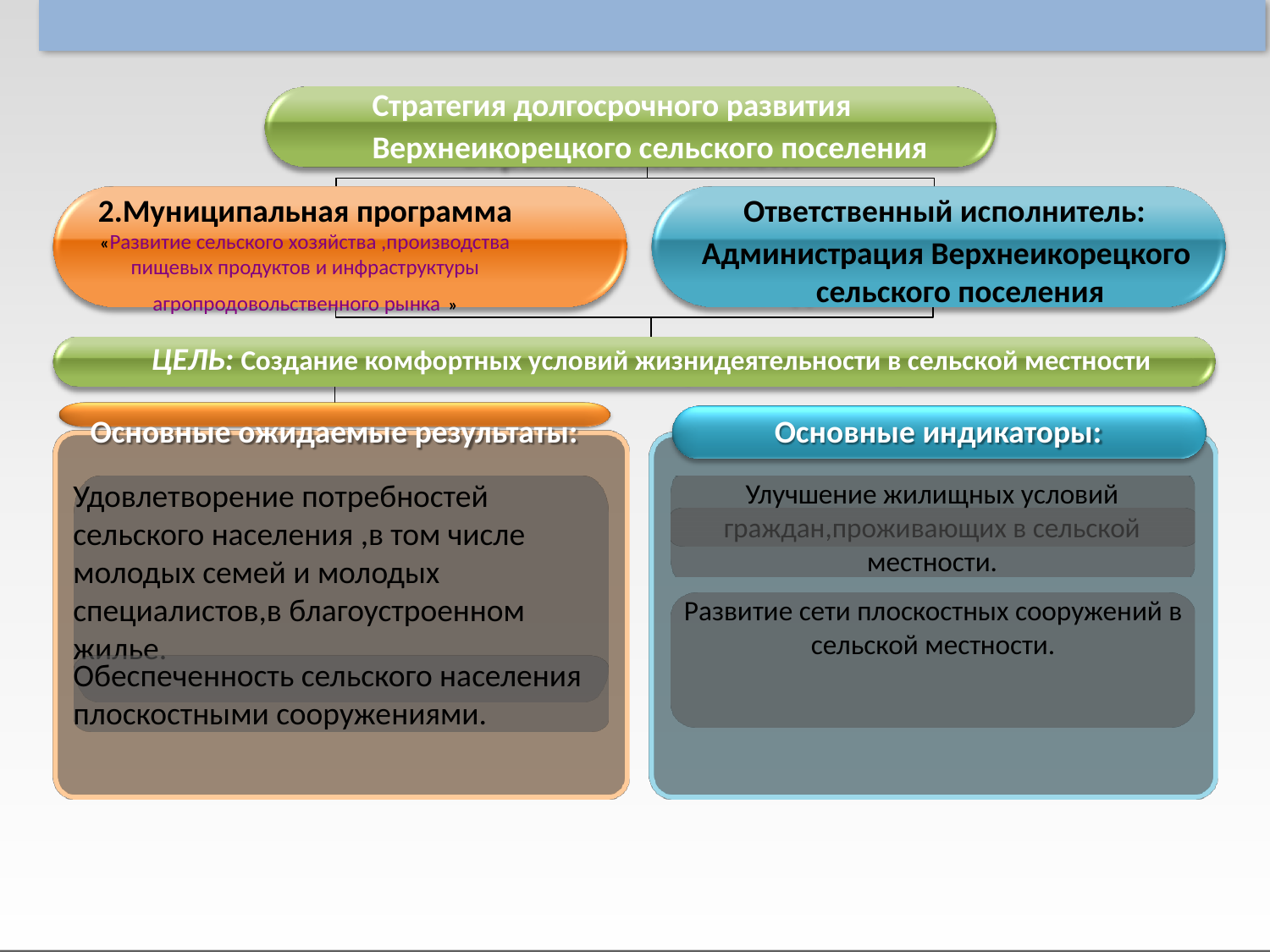

Стратегия долгосрочного развития

Верхнеикорецкого сельского поселения

2.Муниципальная программа «Развитие сельского хозяйства ,производства пищевых продуктов и инфраструктуры агропродовольственного рынка »

Ответственный исполнитель:
Администрация Верхнеикорецкого сельского поселения

ЦЕЛЬ: Создание комфортных условий жизнидеятельности в сельской местности

Основные ожидаемые результаты:

Основные индикаторы:

Удовлетворение потребностей сельского населения ,в том числе молодых семей и молодых специалистов,в благоустроенном жилье.

Улучшение жилищных условий граждан,проживающих в сельской местности.

Развитие сети плоскостных сооружений в сельской местности.

Обеспеченность сельского населения плоскостными сооружениями.